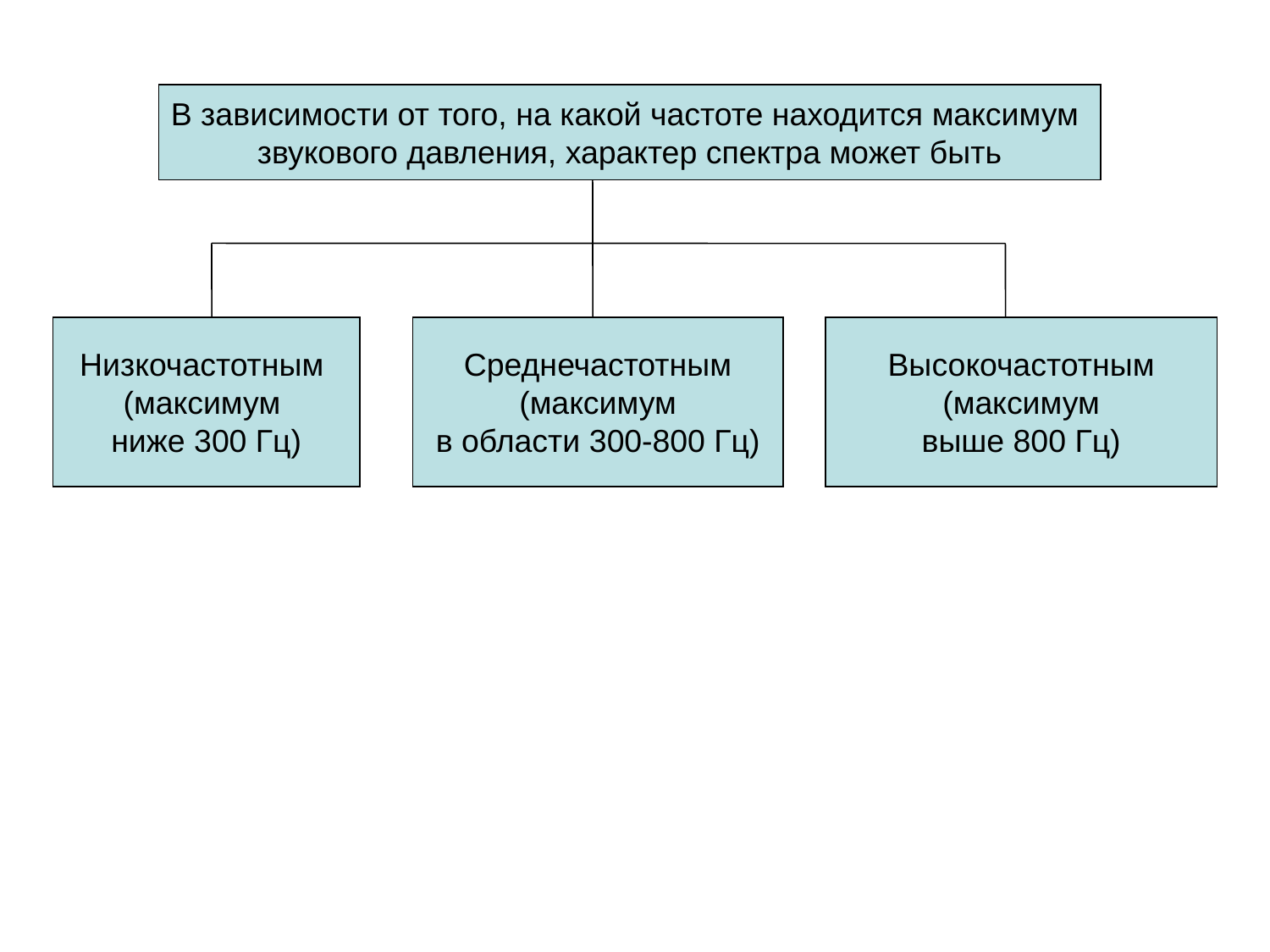

В зависимости от того, на какой частоте находится максимум
звукового давления, характер спектра может быть

Низкочастотным
(максимум
ниже 300 Гц)
Среднечастотным
 (максимум
в области 300-800 Гц)
Высокочастотным
 (максимум
выше 800 Гц)